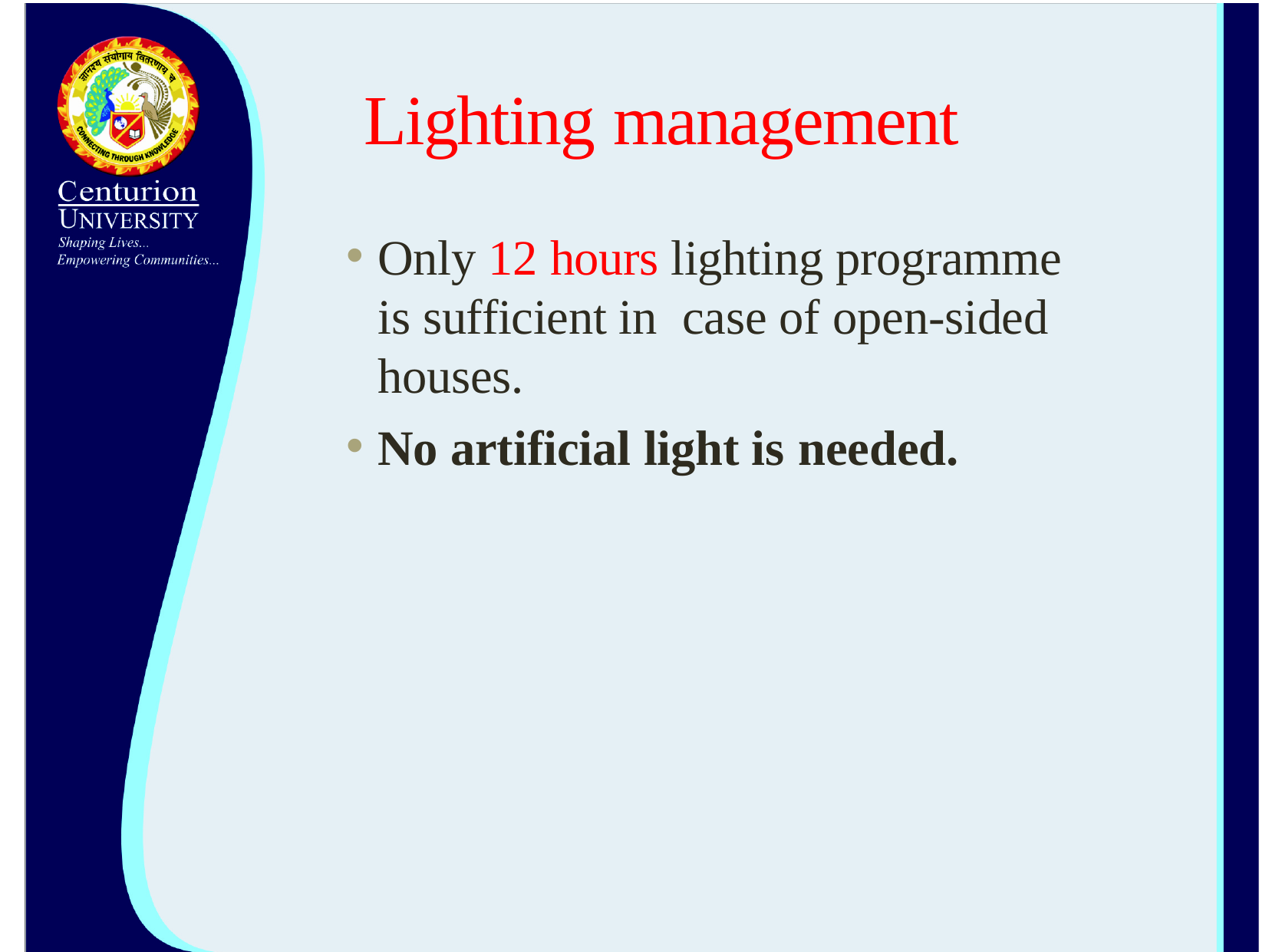

# Lighting management
Only 12 hours lighting programme is sufficient in  case of open-sided houses.
No artificial light is needed.